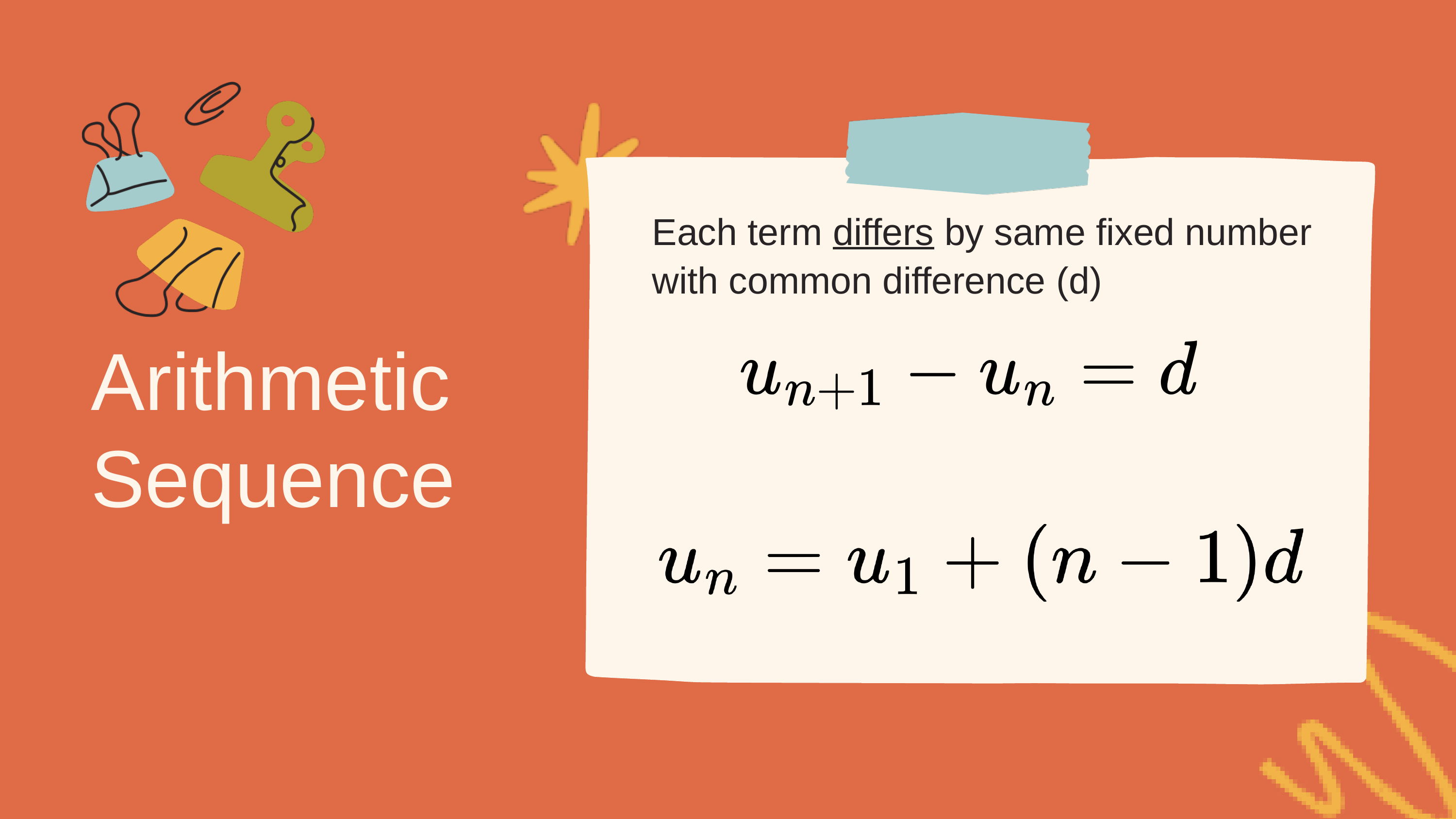

Each term differs by same fixed number with common difference (d)
Arithmetic Sequence